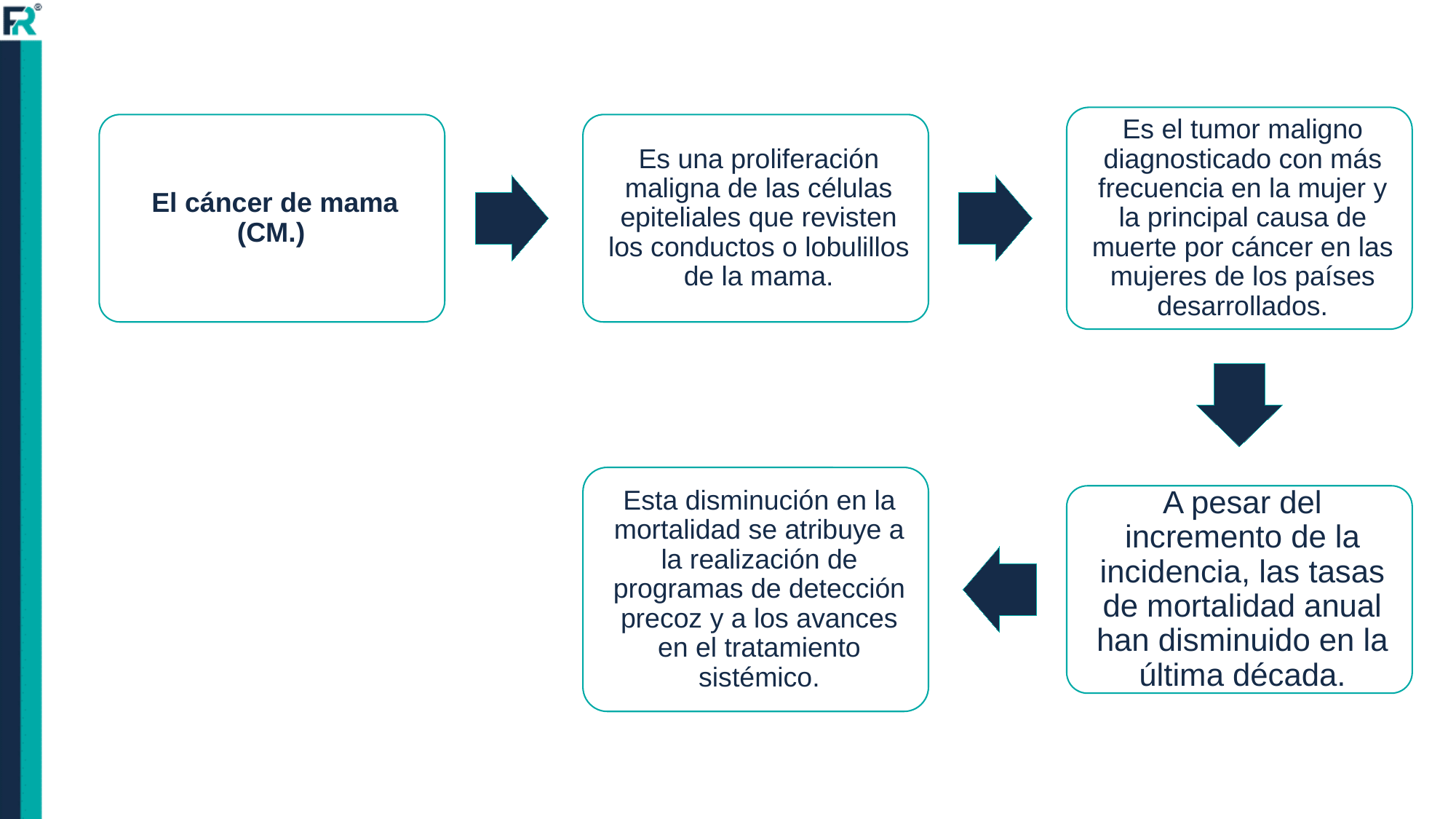

El cáncer de mama (CM.)

Es una proliferación maligna de las células epiteliales que revisten los conductos o lobulillos de la mama.

Es el tumor maligno diagnosticado con más frecuencia en la mujer y la principal causa de muerte por cáncer en las mujeres de los países desarrollados.

A pesar del incremento de la incidencia, las tasas de mortalidad anual han disminuido en la última década.

Esta disminución en la mortalidad se atribuye a la realización de programas de detección precoz y a los avances en el tratamiento sistémico.